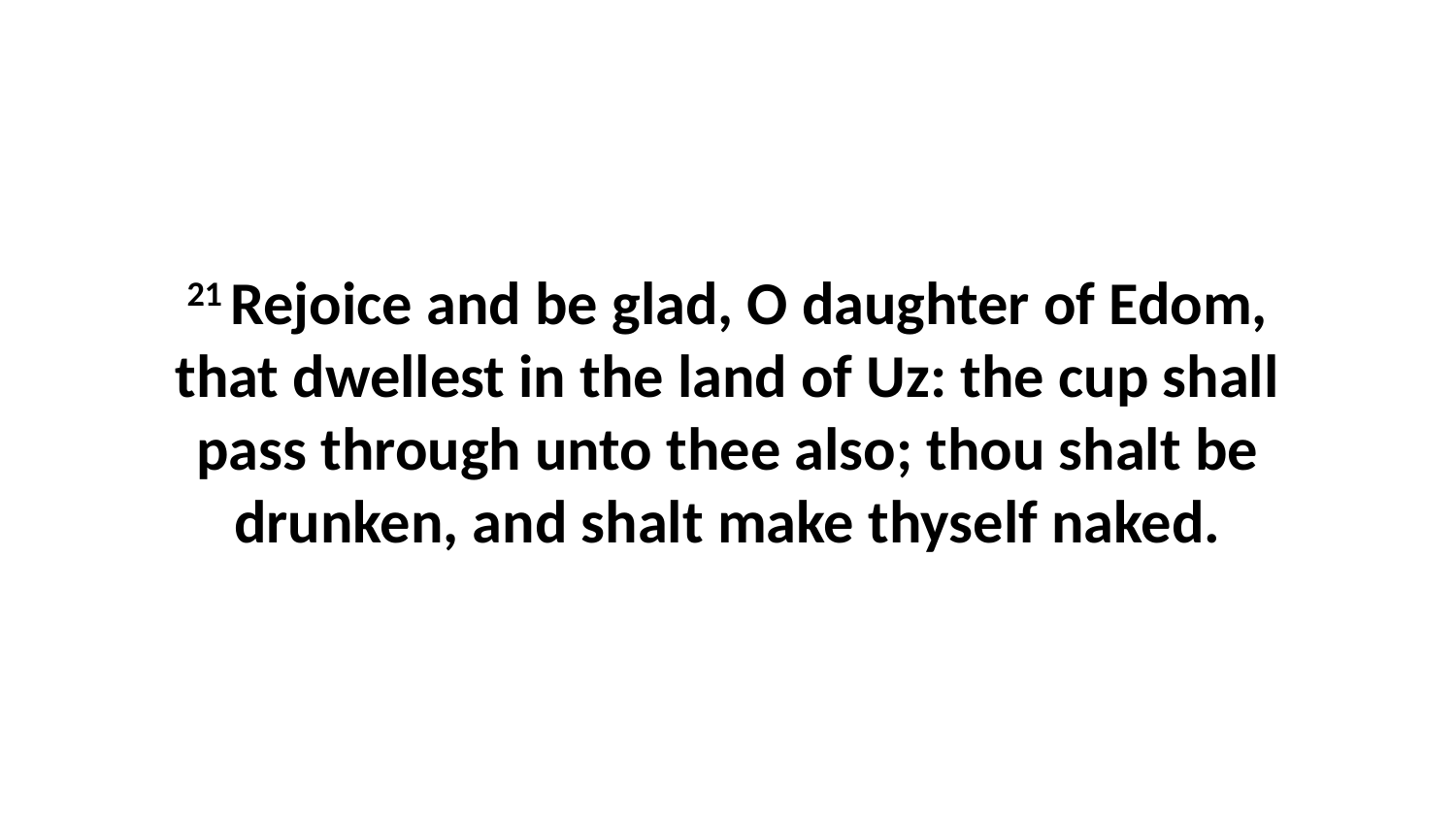

21 Rejoice and be glad, O daughter of Edom, that dwellest in the land of Uz: the cup shall pass through unto thee also; thou shalt be drunken, and shalt make thyself naked.